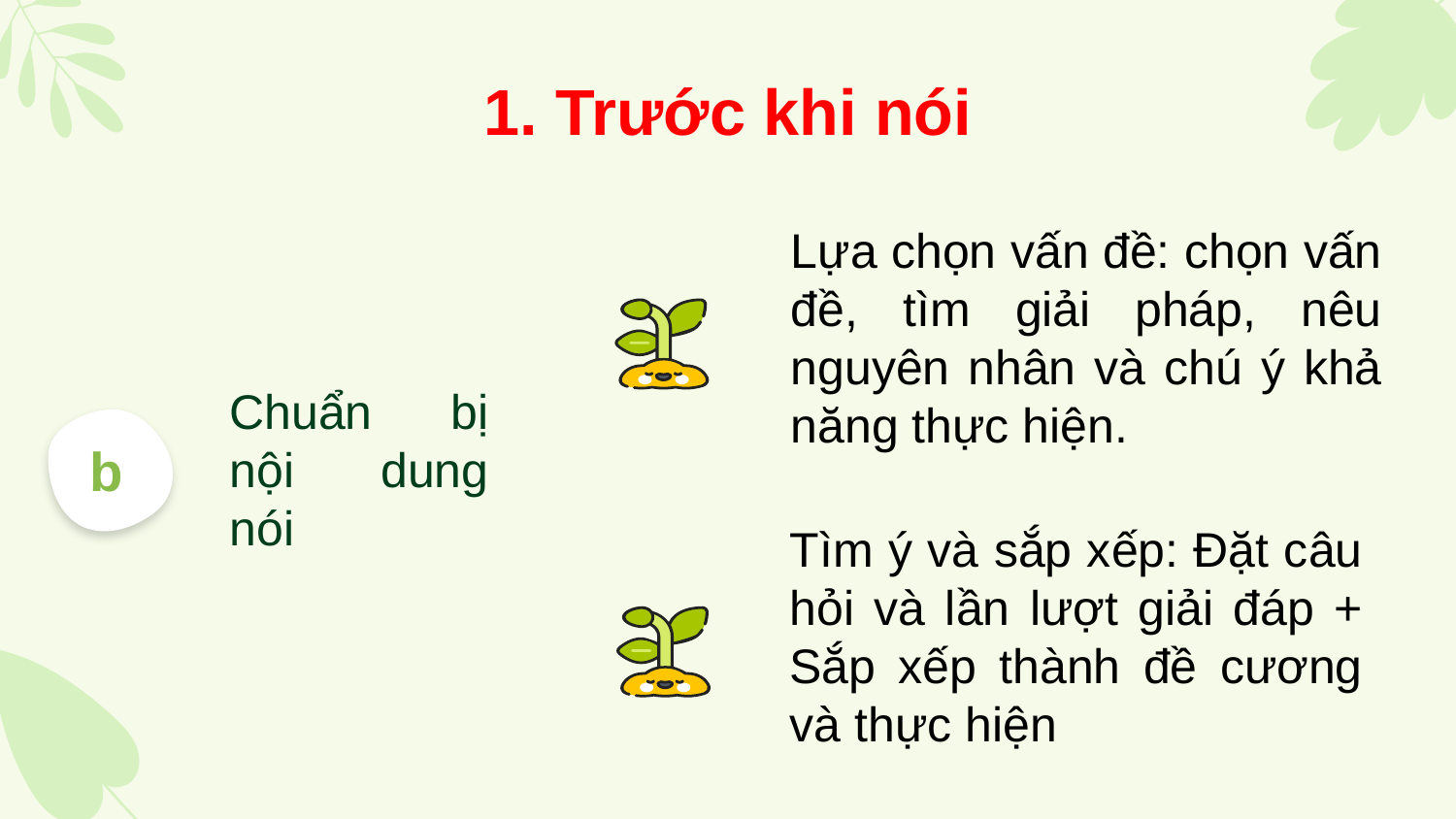

# 1. Trước khi nói
Lựa chọn vấn đề: chọn vấn đề, tìm giải pháp, nêu nguyên nhân và chú ý khả năng thực hiện.

Chuẩn bị nội dung nói

b
Tìm ý và sắp xếp: Đặt câu hỏi và lần lượt giải đáp + Sắp xếp thành đề cương và thực hiện